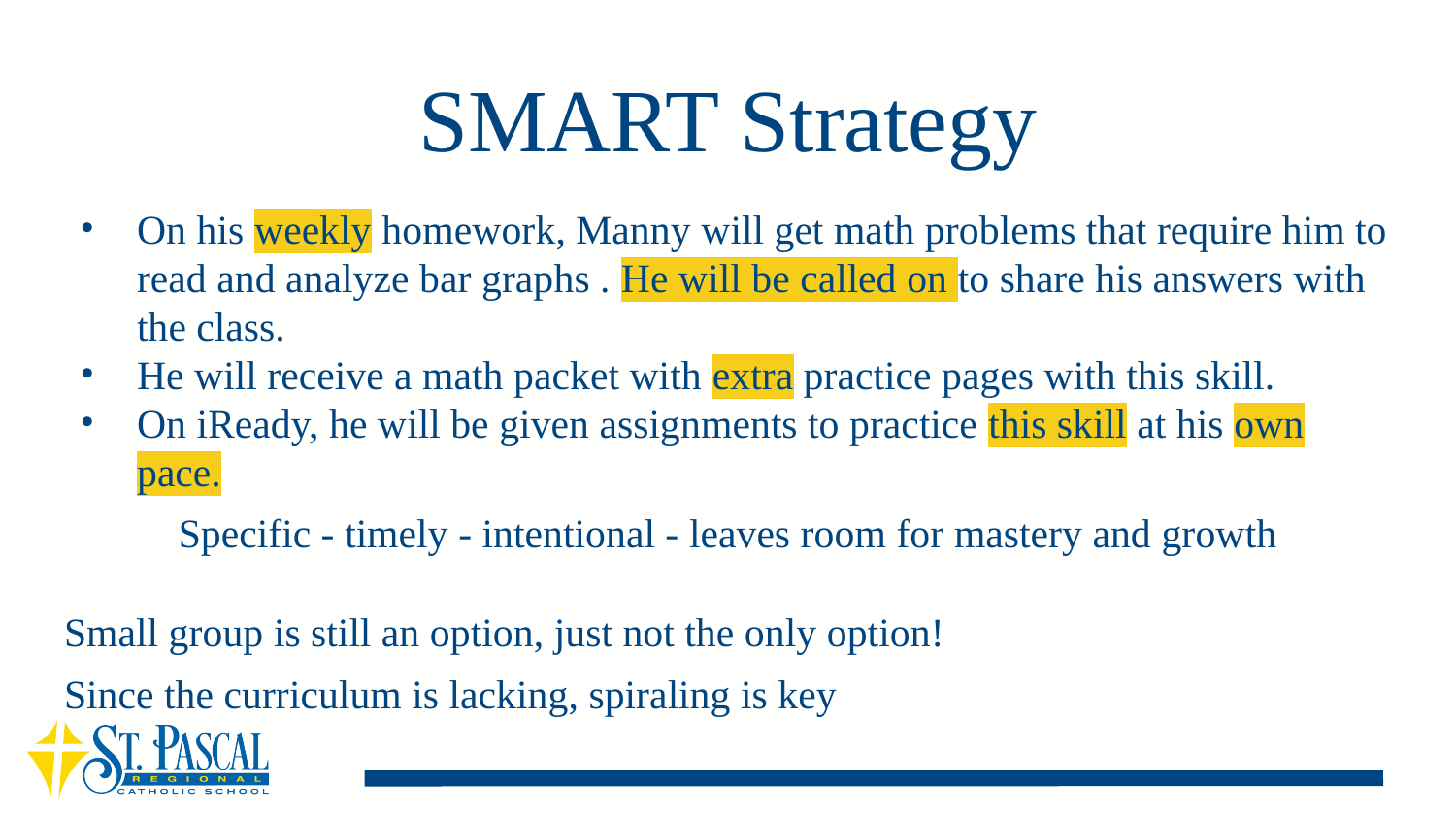

# SMART Strategy
On his weekly homework, Manny will get math problems that require him to read and analyze bar graphs . He will be called on to share his answers with the class.
He will receive a math packet with extra practice pages with this skill.
On iReady, he will be given assignments to practice this skill at his own pace.
Specific - timely - intentional - leaves room for mastery and growth

Small group is still an option, just not the only option!
Since the curriculum is lacking, spiraling is key